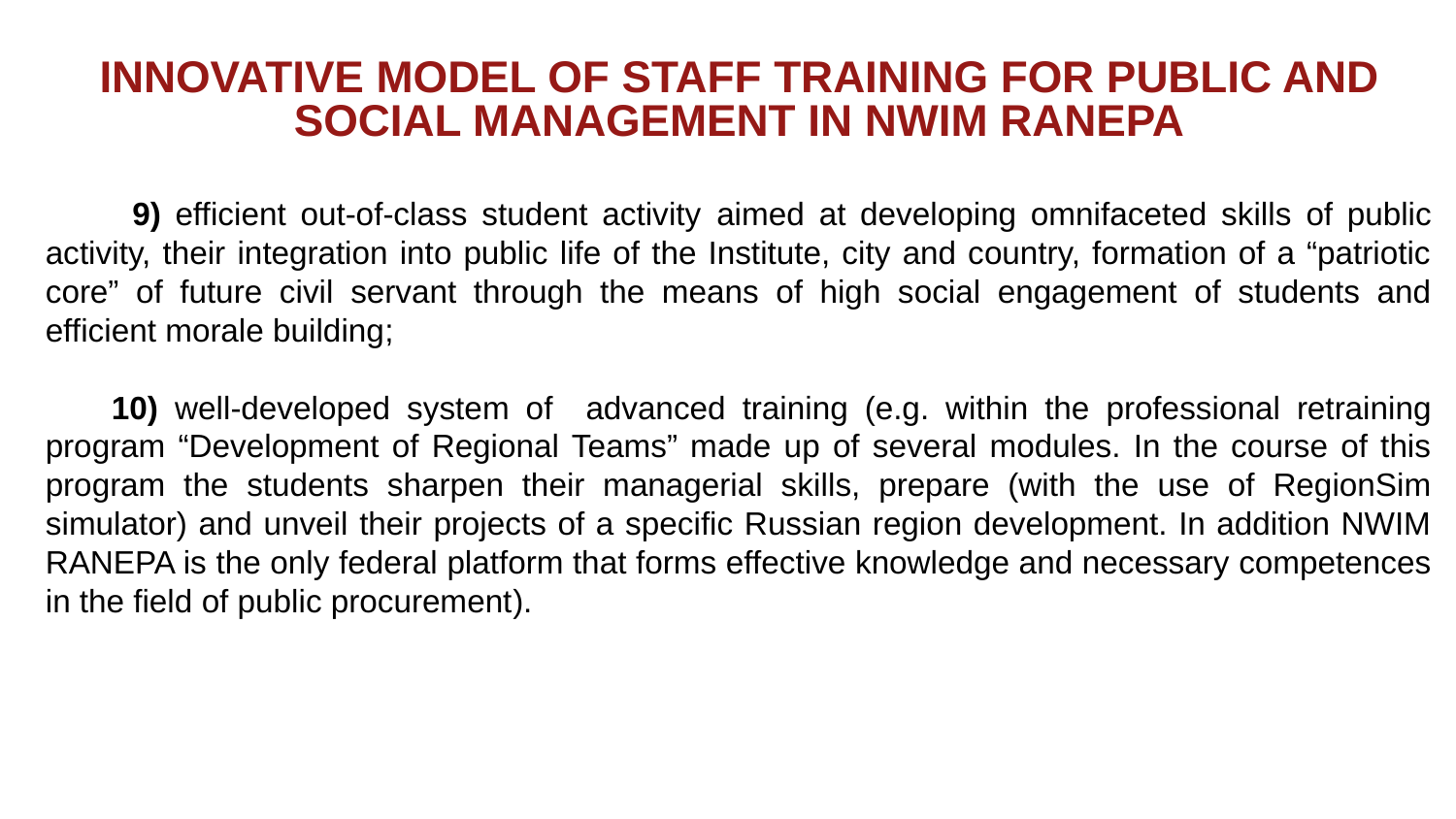

INNOVATIVE MODEL OF STAFF TRAINING FOR PUBLIC AND SOCIAL MANAGEMENT IN NWIM RANEPA
      9) efficient out-of-class student activity aimed at developing omnifaceted skills of public activity, their integration into public life of the Institute, city and country, formation of a “patriotic core” of future civil servant through the means of high social engagement of students and efficient morale building;

    10) well-developed system of  advanced training (e.g. within the professional retraining program “Development of Regional Teams” made up of several modules. In the course of this program the students sharpen their managerial skills, prepare (with the use of RegionSim simulator) and unveil their projects of a specific Russian region development. In addition NWIM RANEPA is the only federal platform that forms effective knowledge and necessary competences in the field of public procurement).